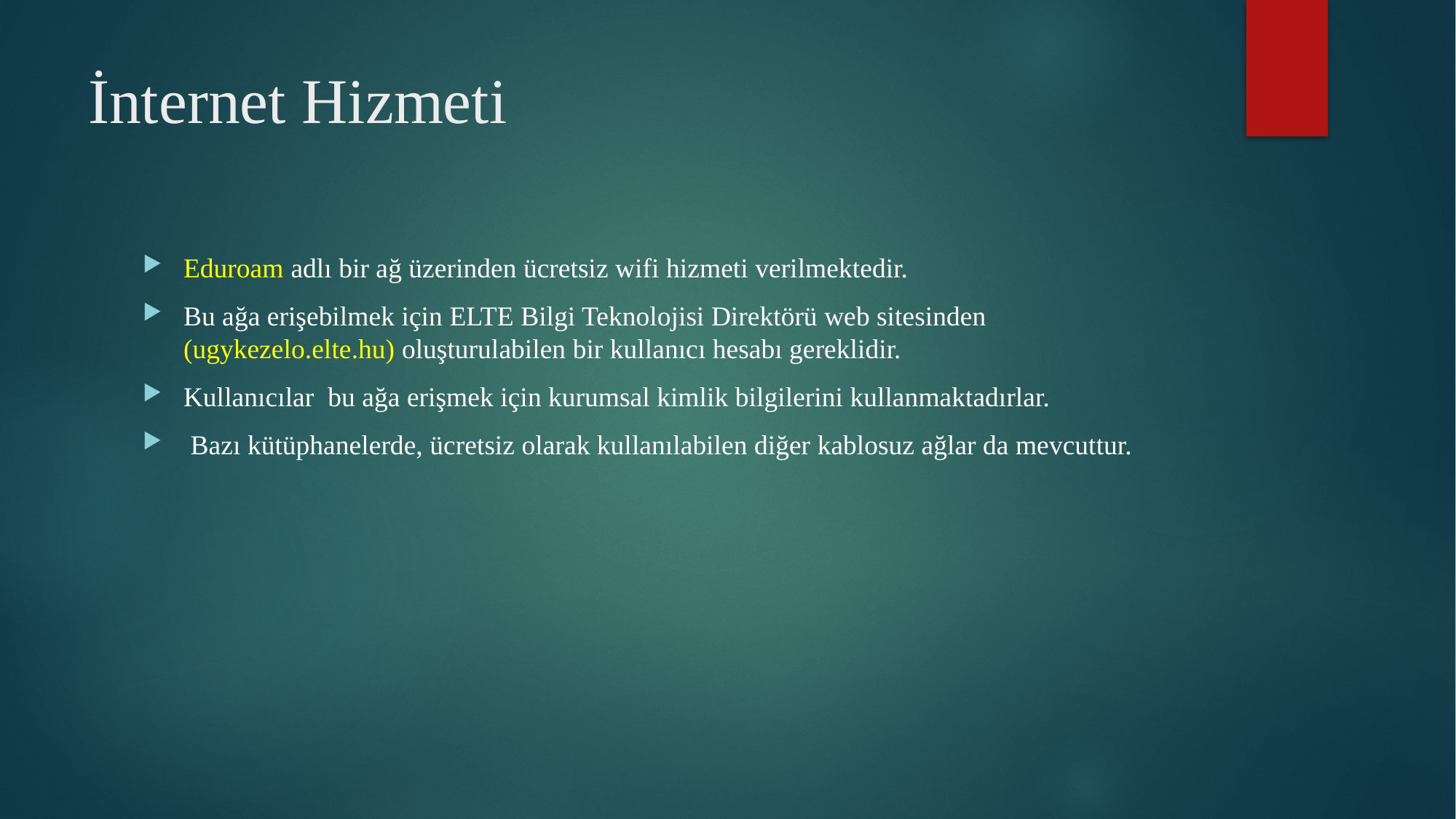

# İnternet Hizmeti
Eduroam adlı bir ağ üzerinden ücretsiz wifi hizmeti verilmektedir.
Bu ağa erişebilmek için ELTE Bilgi Teknolojisi Direktörü web sitesinden (ugykezelo.elte.hu) oluşturulabilen bir kullanıcı hesabı gereklidir.
Kullanıcılar  bu ağa erişmek için kurumsal kimlik bilgilerini kullanmaktadırlar.
 Bazı kütüphanelerde, ücretsiz olarak kullanılabilen diğer kablosuz ağlar da mevcuttur.